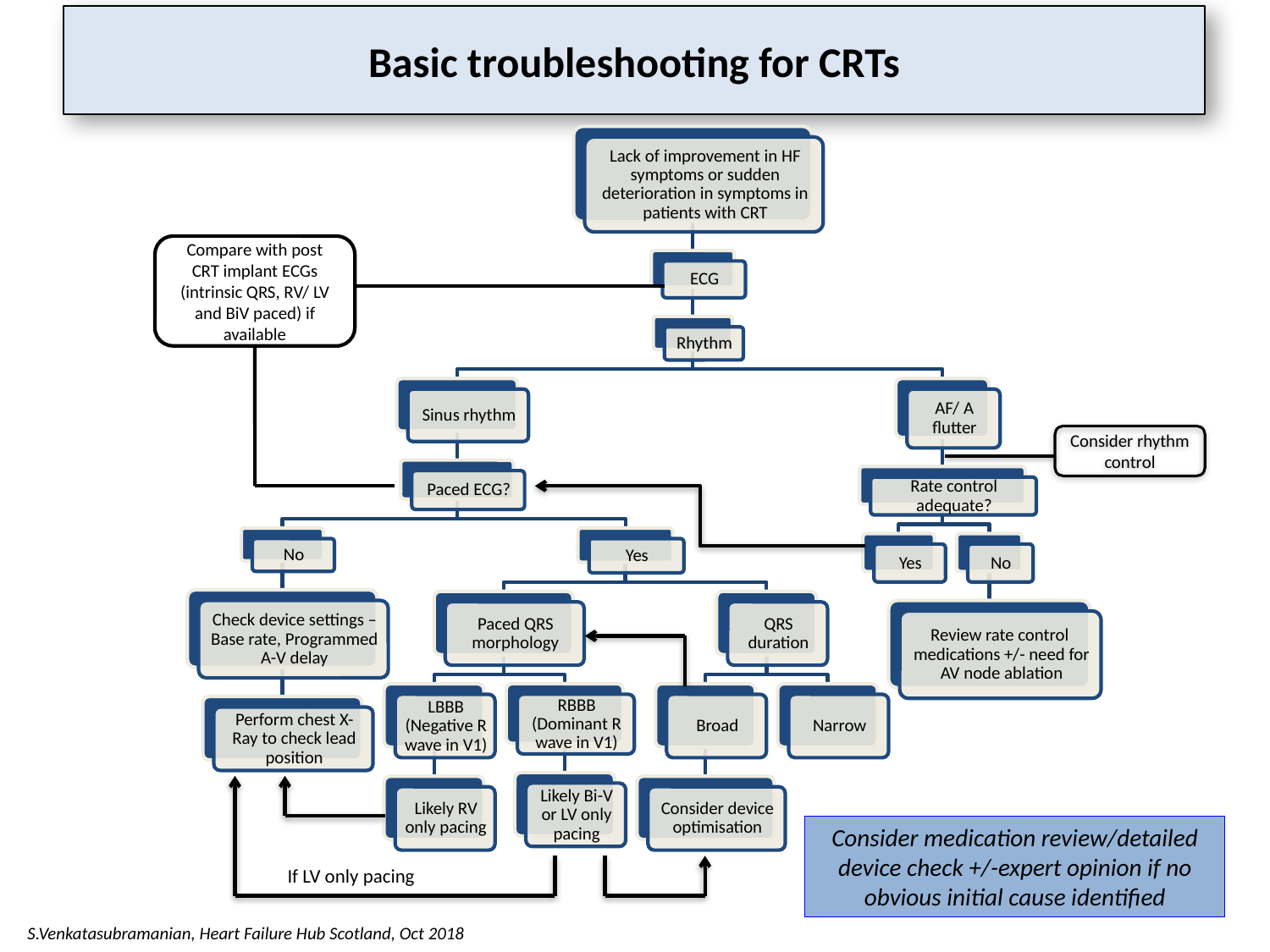

# Basic troubleshooting for CRTs
Lack of improvement in HF symptoms or sudden deterioration in symptoms in patients with CRT
ECG
Rhythm
Sinus rhythm
Paced ECG?
No
Check device settings – Base rate, Programmed A-V delay
Perform chest X-Ray to check lead position
Yes
Paced QRS morphology
LBBB (Negative R wave in V1)
Likely RV only pacing
RBBB (Dominant R wave in V1)
Likely Bi-V or LV only pacing
QRS duration
Broad
Consider device optimisation
Narrow
AF/ A flutter
Rate control adequate?
Yes
No
Review rate control  medications +/- need for AV node ablation
Compare with post CRT implant ECGs (intrinsic QRS, RV/ LV and BiV paced) if available
Consider rhythm control
Consider medication review/detailed device check +/-expert opinion if no obvious initial cause identified
If LV only pacing
S.Venkatasubramanian, Heart Failure Hub Scotland, Oct 2018